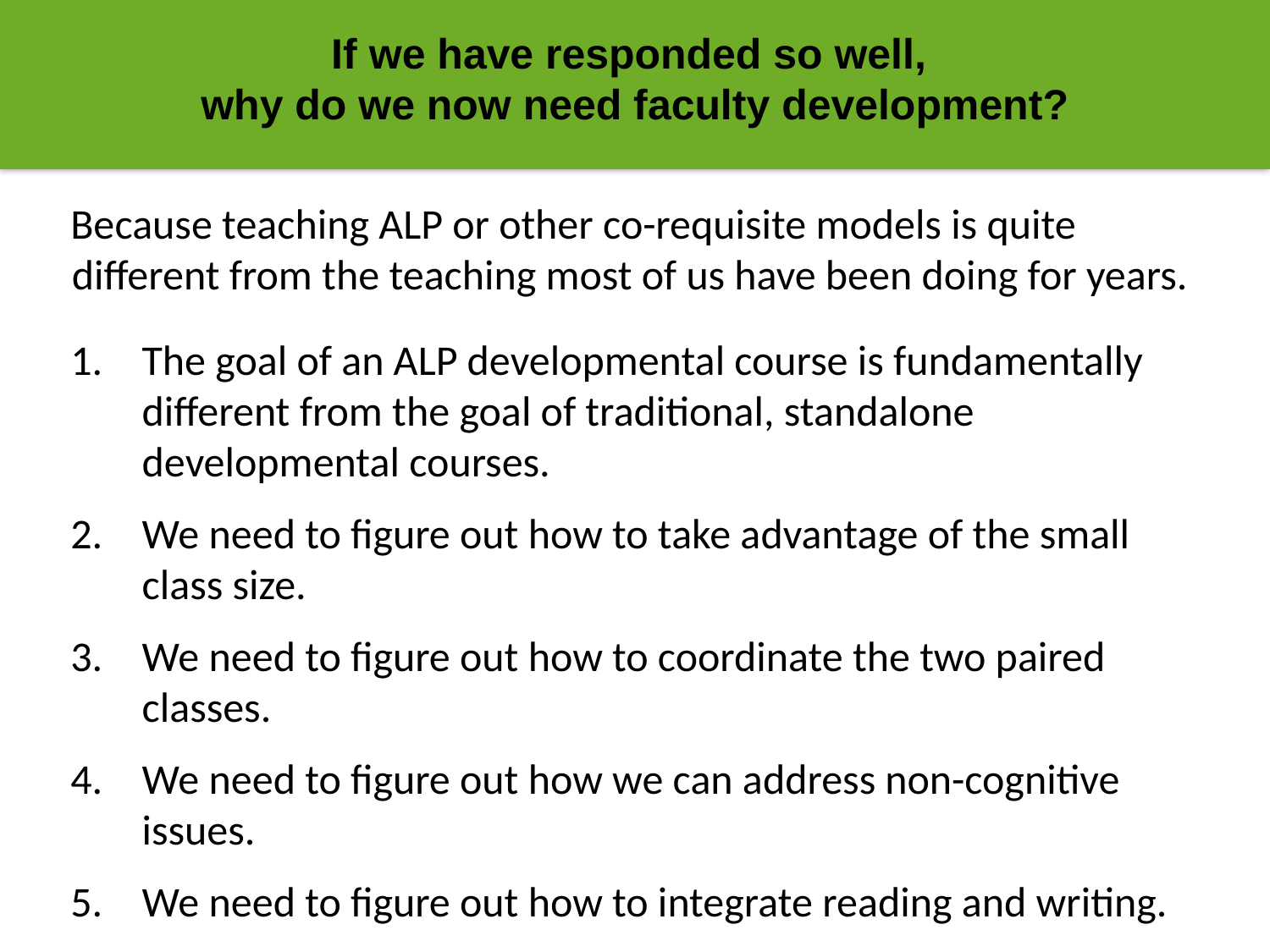

If we have responded so well,
why do we now need faculty development?
Because teaching ALP or other co-requisite models is quite different from the teaching most of us have been doing for years.
The goal of an ALP developmental course is fundamentally different from the goal of traditional, standalone developmental courses.
We need to figure out how to take advantage of the small class size.
We need to figure out how to coordinate the two paired classes.
We need to figure out how we can address non-cognitive issues.
We need to figure out how to integrate reading and writing.